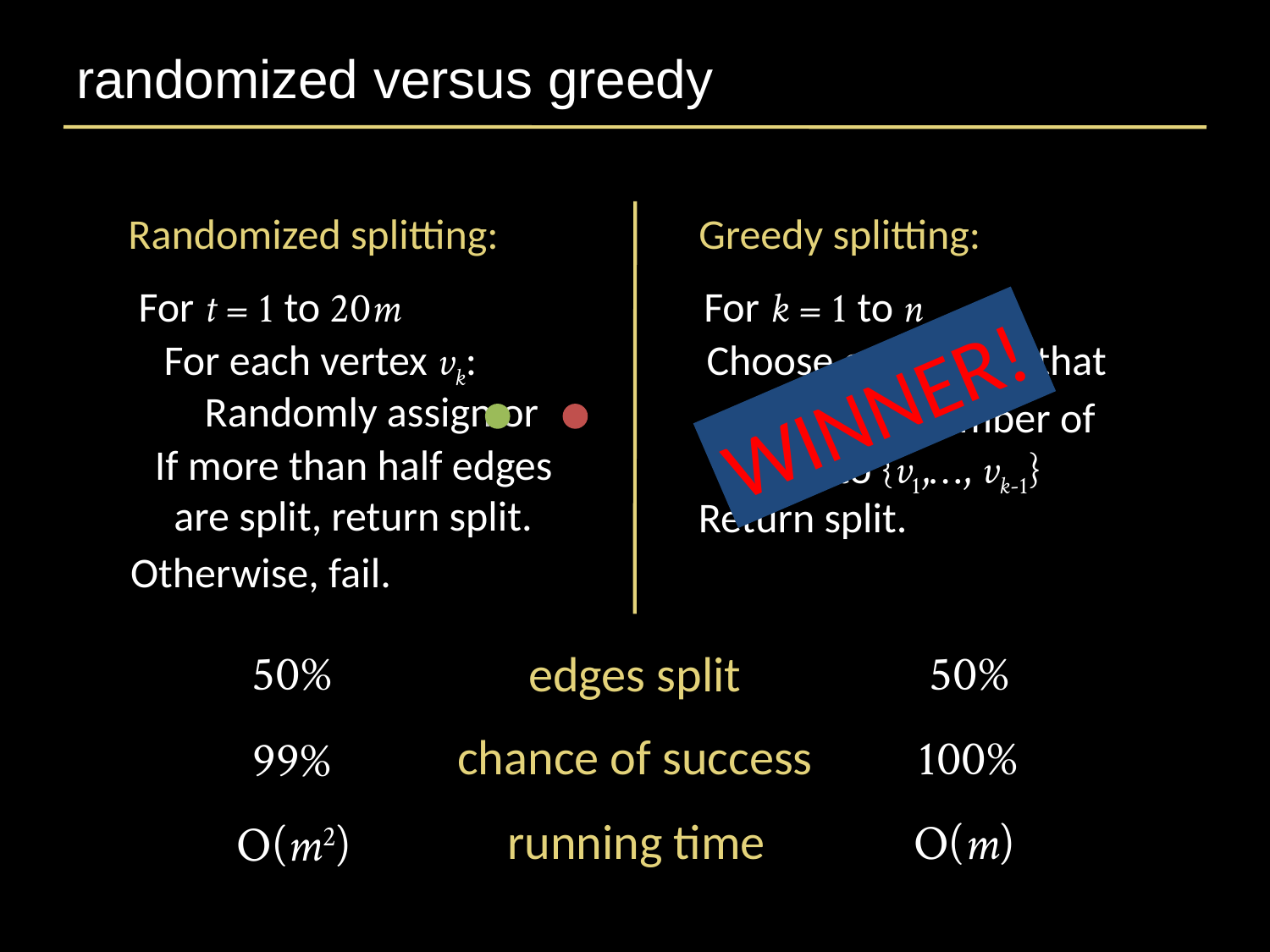

# randomized versus greedy
Randomized splitting:
Greedy splitting:
For t = 1 to 20m
For k = 1 to n
For each vertex vk:
Choose color for vk that
  maximizes number of
  edges to {v1,…, vk-1}
WINNER!
Randomly assign or

If more than half edges
  are split, return split.
Return split.
Otherwise, fail.
50%
50%
edges split
chance of success
100%
99%
running time
O(m)
O(m2)